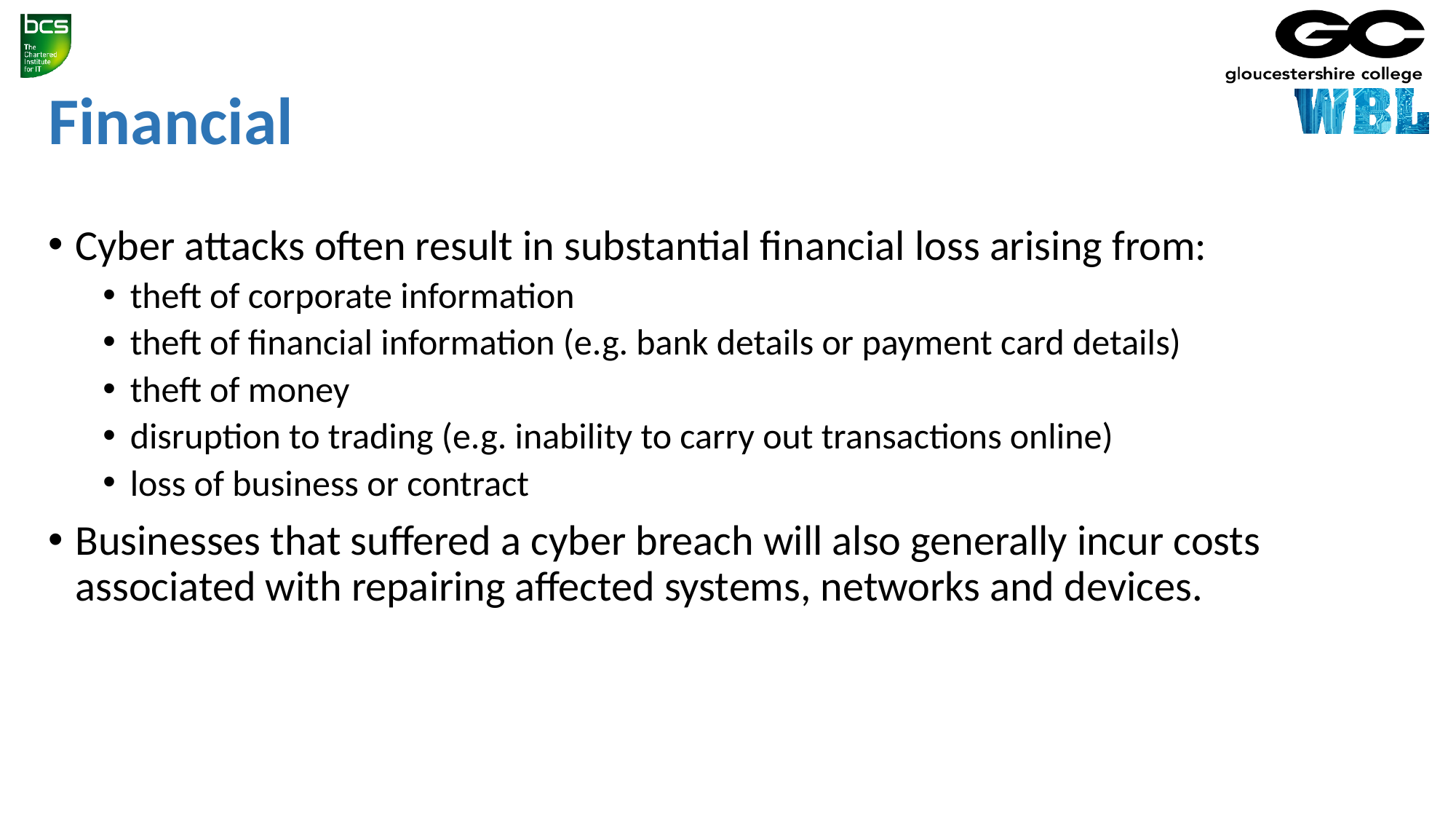

# Financial
Cyber attacks often result in substantial financial loss arising from:
theft of corporate information
theft of financial information (e.g. bank details or payment card details)
theft of money
disruption to trading (e.g. inability to carry out transactions online)
loss of business or contract
Businesses that suffered a cyber breach will also generally incur costs associated with repairing affected systems, networks and devices.